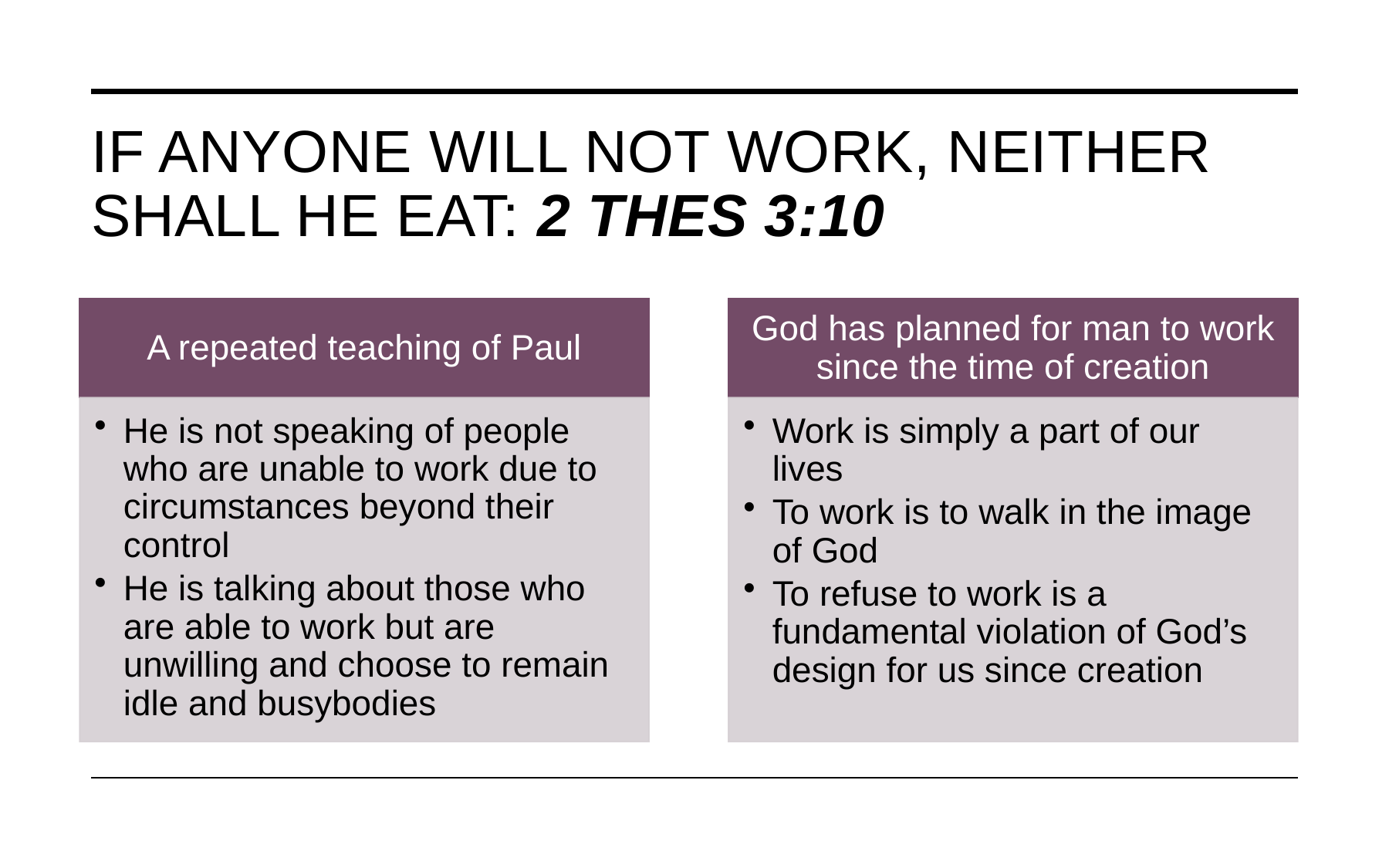

# if anyone will not work, neither shall he eat: 2 Thes 3:10
A repeated teaching of Paul
He is not speaking of people who are unable to work due to circumstances beyond their control
He is talking about those who are able to work but are unwilling and choose to remain idle and busybodies
God has planned for man to work since the time of creation
Work is simply a part of our lives
To work is to walk in the image of God
To refuse to work is a fundamental violation of God’s design for us since creation